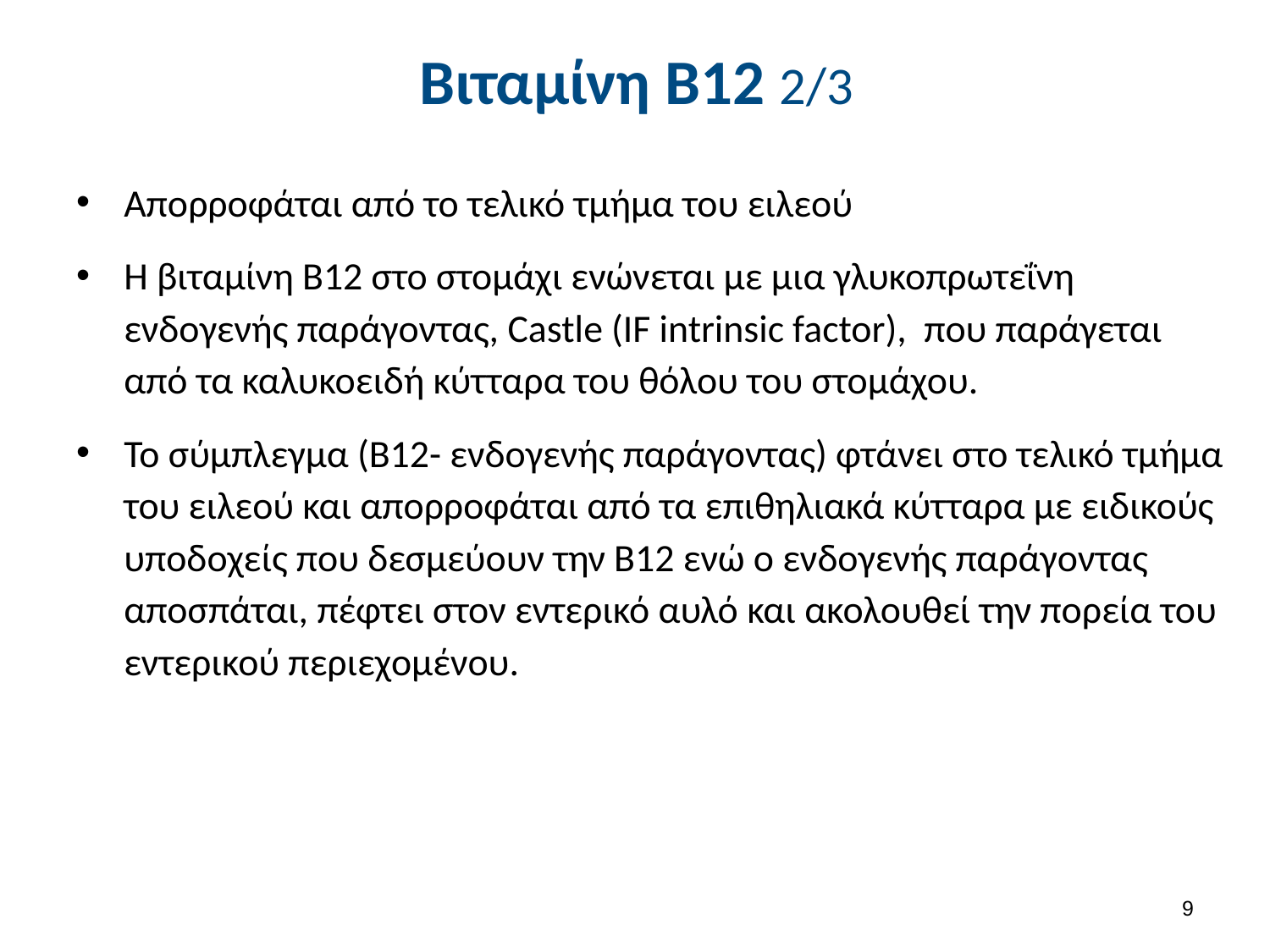

# Βιταμίνη B12 2/3
Απορροφάται από το τελικό τμήμα του ειλεού
Η βιταμίνη Β12 στο στομάχι ενώνεται με μια γλυκοπρωτεΐνη ενδογενής παράγοντας, Castle (IF intrinsic factor),  που παράγεται από τα καλυκοειδή κύτταρα του θόλου του στομάχου.
Το σύμπλεγμα (Β12- ενδογενής παράγοντας) φτάνει στο τελικό τμήμα του ειλεού και απορροφάται από τα επιθηλιακά κύτταρα με ειδικούς υποδοχείς που δεσμεύουν την Β12 ενώ ο ενδογενής παράγοντας αποσπάται, πέφτει στον εντερικό αυλό και ακολουθεί την πορεία του εντερικού περιεχομένου.
9